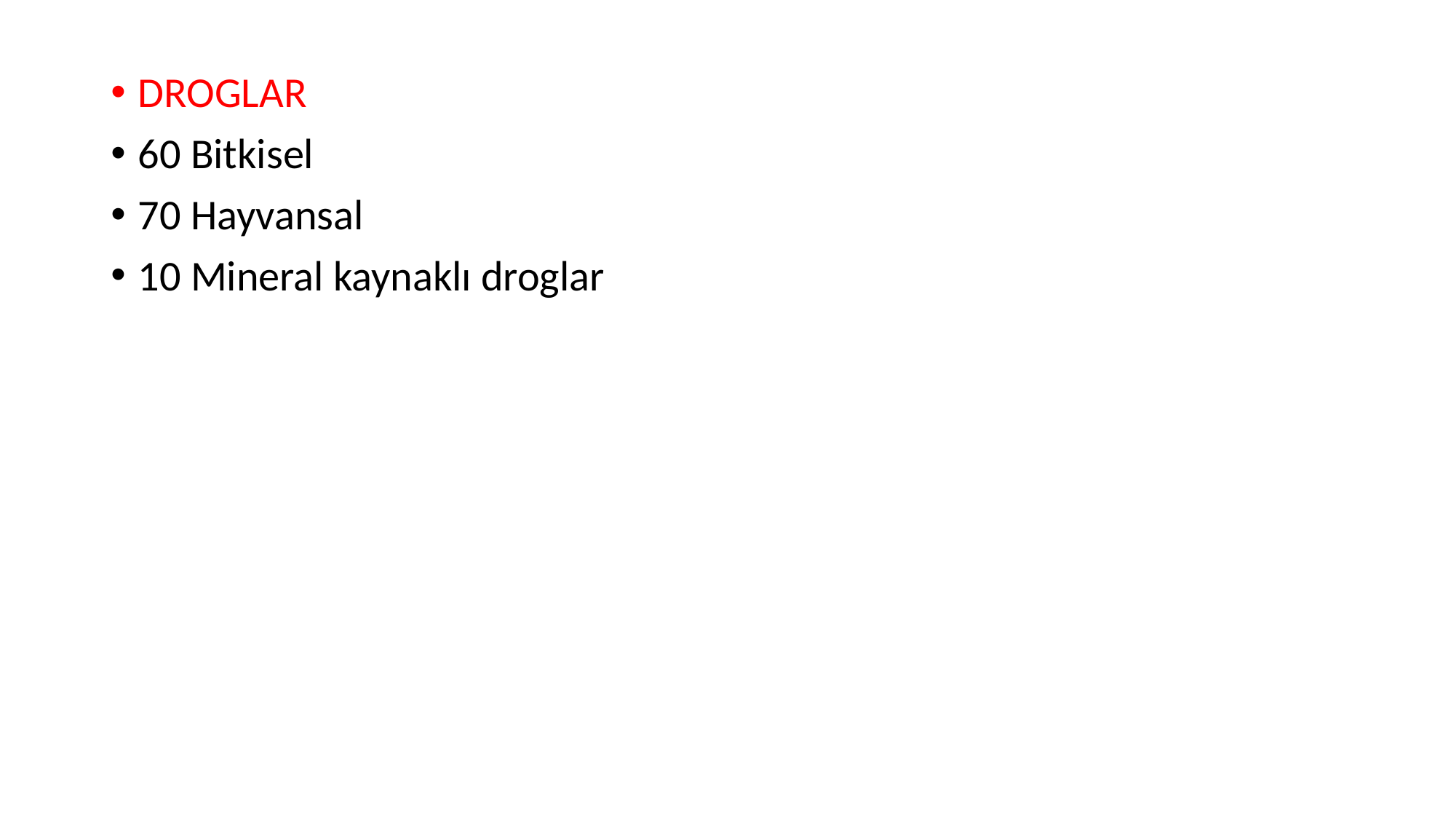

DROGLAR
60 Bitkisel
70 Hayvansal
10 Mineral kaynaklı droglar